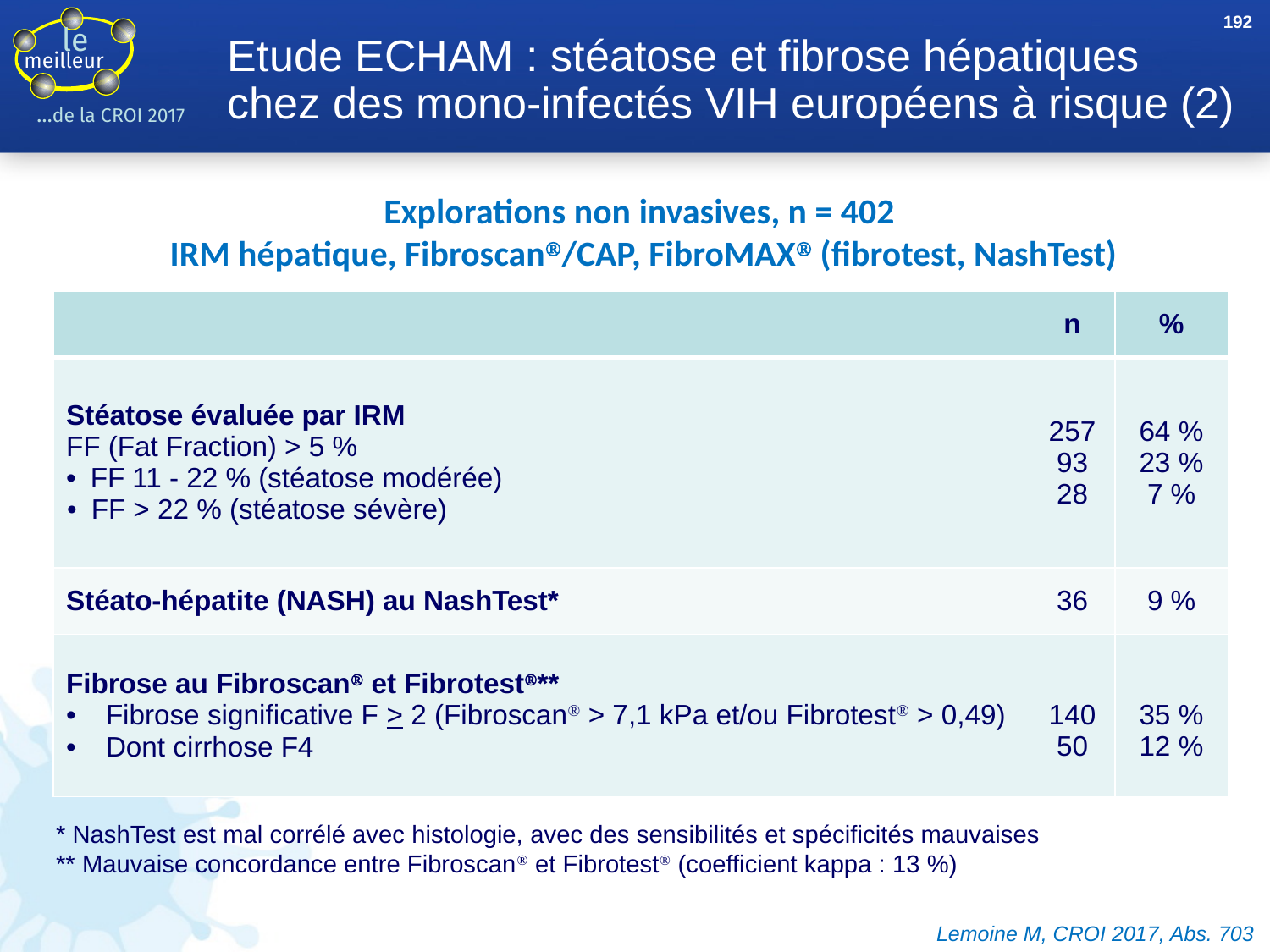

192
# Etude ECHAM : stéatose et fibrose hépatiques chez des mono-infectés VIH européens à risque (2)
Explorations non invasives, n = 402
IRM hépatique, Fibroscan®/CAP, FibroMAX® (fibrotest, NashTest)
|  | n | % |
| --- | --- | --- |
| Stéatose évaluée par IRM FF (Fat Fraction) > 5 % FF 11 - 22 % (stéatose modérée) FF > 22 % (stéatose sévère) | 257 93 28 | 64 % 23 % 7 % |
| Stéato-hépatite (NASH) au NashTest\* | 36 | 9 % |
| Fibrose au Fibroscan® et Fibrotest®\*\* Fibrose significative F > 2 (Fibroscan® > 7,1 kPa et/ou Fibrotest® > 0,49) Dont cirrhose F4 | 140 50 | 35 % 12 % |
* NashTest est mal corrélé avec histologie, avec des sensibilités et spécificités mauvaises
** Mauvaise concordance entre Fibroscan® et Fibrotest® (coefficient kappa : 13 %)
Lemoine M, CROI 2017, Abs. 703